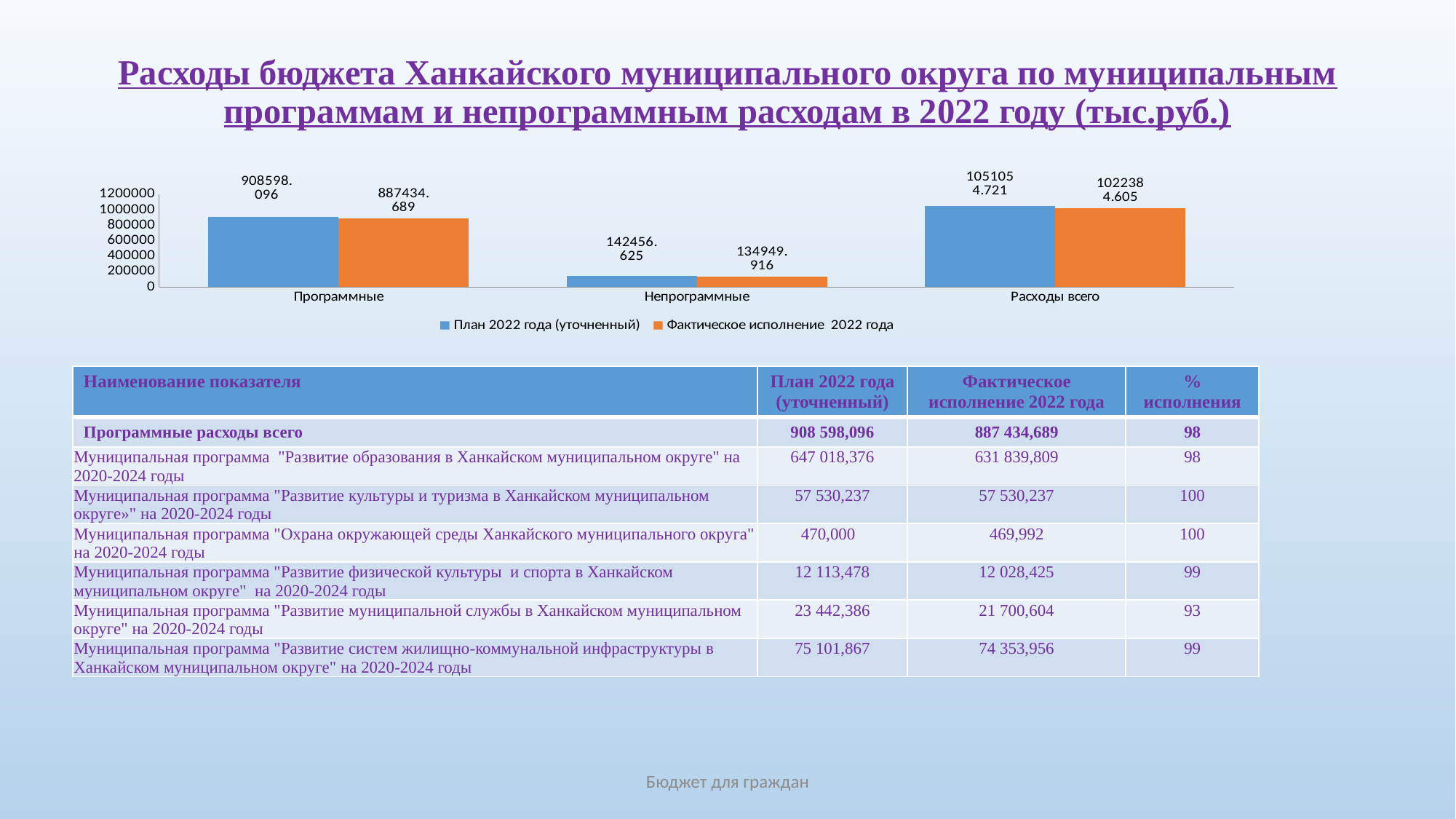

# Расходы бюджета Ханкайского муниципального округа по муниципальным программам и непрограммным расходам в 2022 году (тыс.руб.)

### Chart

| Category | План 2022 года (уточненный)  | Фактическое исполнение  2022 года |
|---|---|---|
| Программные | 908598.096 | 887434.689 |
| Непрограммные | 142456.625 | 134949.916 |
| Расходы всего | 1051054.721 | 1022384.605 |
| Наименование показателя | План 2022 года (уточненный) | Фактическое исполнение 2022 года | % исполнения |
| --- | --- | --- | --- |
| Программные расходы всего | 908 598,096 | 887 434,689 | 98 |
| Муниципальная программа "Развитие образования в Ханкайском муниципальном округе" на 2020-2024 годы | 647 018,376 | 631 839,809 | 98 |
| Муниципальная программа "Развитие культуры и туризма в Ханкайском муниципальном округе»" на 2020-2024 годы | 57 530,237 | 57 530,237 | 100 |
| Муниципальная программа "Охрана окружающей среды Ханкайского муниципального округа" на 2020-2024 годы | 470,000 | 469,992 | 100 |
| Муниципальная программа "Развитие физической культуры и спорта в Ханкайском муниципальном округе" на 2020-2024 годы | 12 113,478 | 12 028,425 | 99 |
| Муниципальная программа "Развитие муниципальной службы в Ханкайском муниципальном округе" на 2020-2024 годы | 23 442,386 | 21 700,604 | 93 |
| Муниципальная программа "Развитие систем жилищно-коммунальной инфраструктуры в Ханкайском муниципальном округе" на 2020-2024 годы | 75 101,867 | 74 353,956 | 99 |
Бюджет для граждан